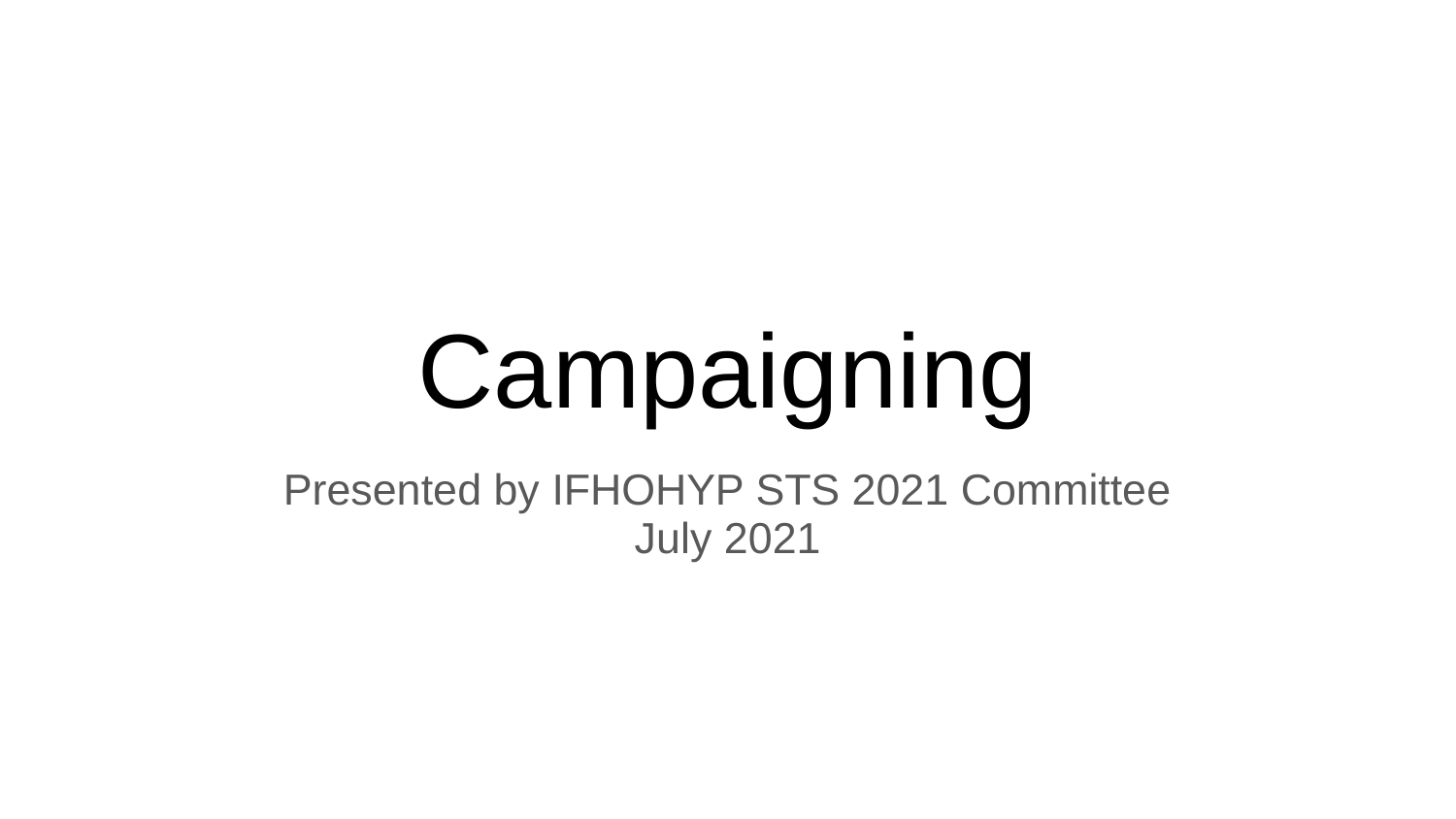

# Campaigning
Presented by IFHOHYP STS 2021 Committee
July 2021